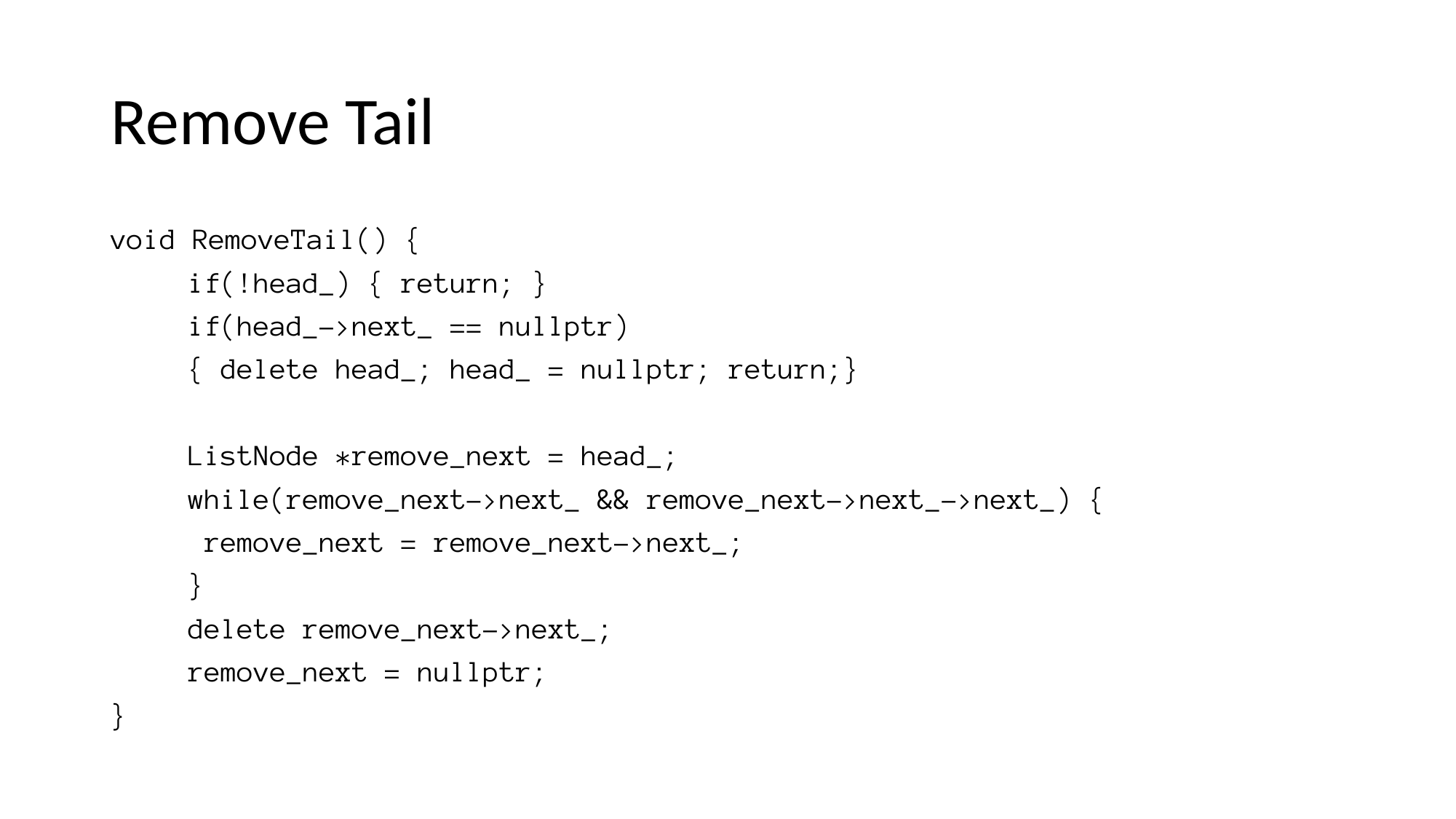

# Remove Tail
void RemoveTail() {
	if(!head_) { return; }
	if(head_->next_ == nullptr)
		{ delete head_; head_ = nullptr; return;}

	ListNode *remove_next = head_;
	while(remove_next->next_ && remove_next->next_->next_) {
		 remove_next = remove_next->next_;
	}
	delete remove_next->next_;
	remove_next = nullptr;
}